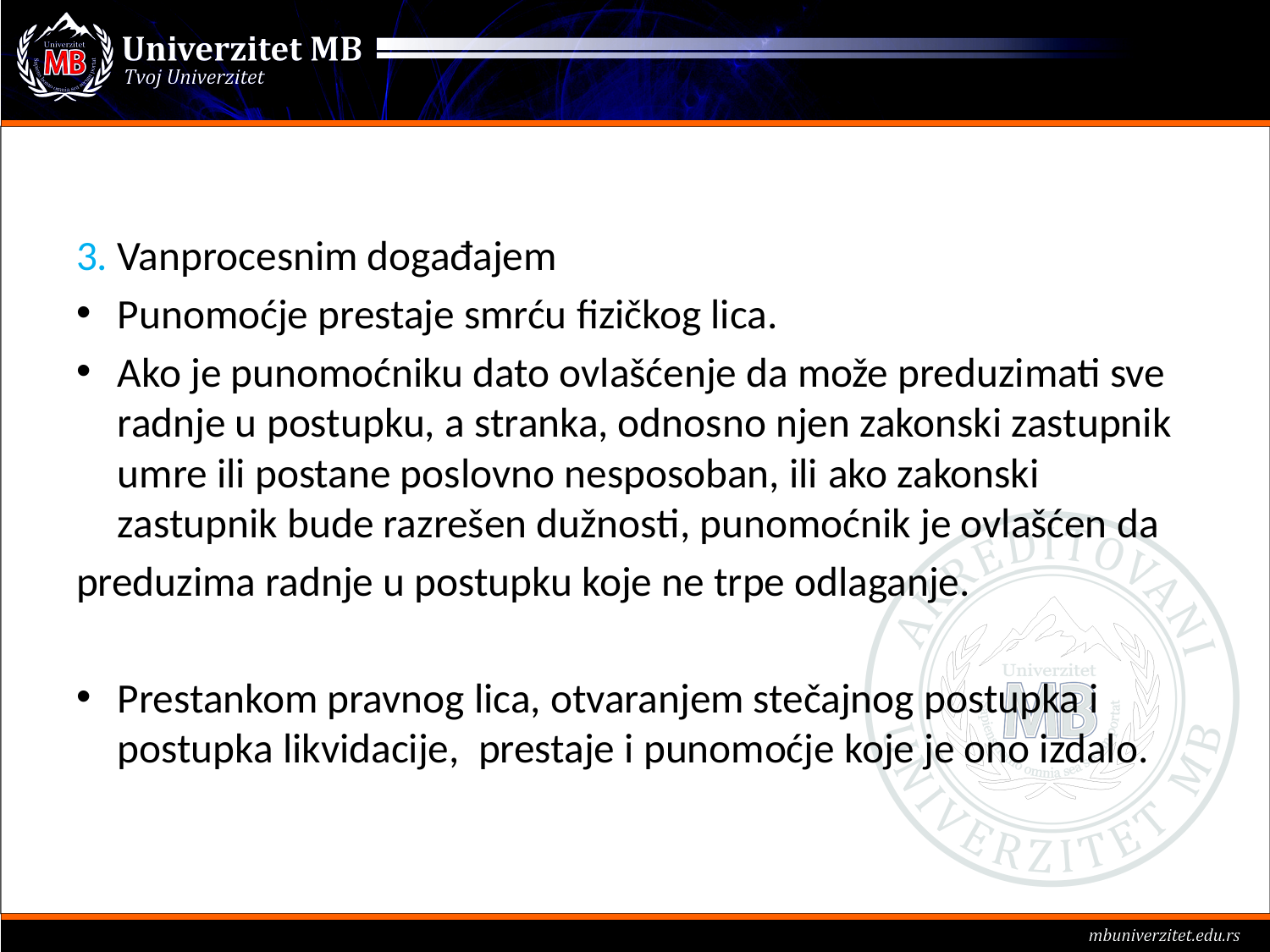

#
3. Vanprocesnim događajem
Punomoćje prestaje smrću fizičkog lica.
Ako je punomoćniku dato ovlašćenje da može preduzimati sve radnje u postupku, a stranka, odnosno njen zakonski zastupnik umre ili postane poslovno nesposoban, ili ako zakonski zastupnik bude razrešen dužnosti, punomoćnik je ovlašćen da
preduzima radnje u postupku koje ne trpe odlaganje.

Prestankom pravnog lica, otvaranjem stečajnog postupka i postupka likvidacije,  prestaje i punomoćje koje je ono izdalo.